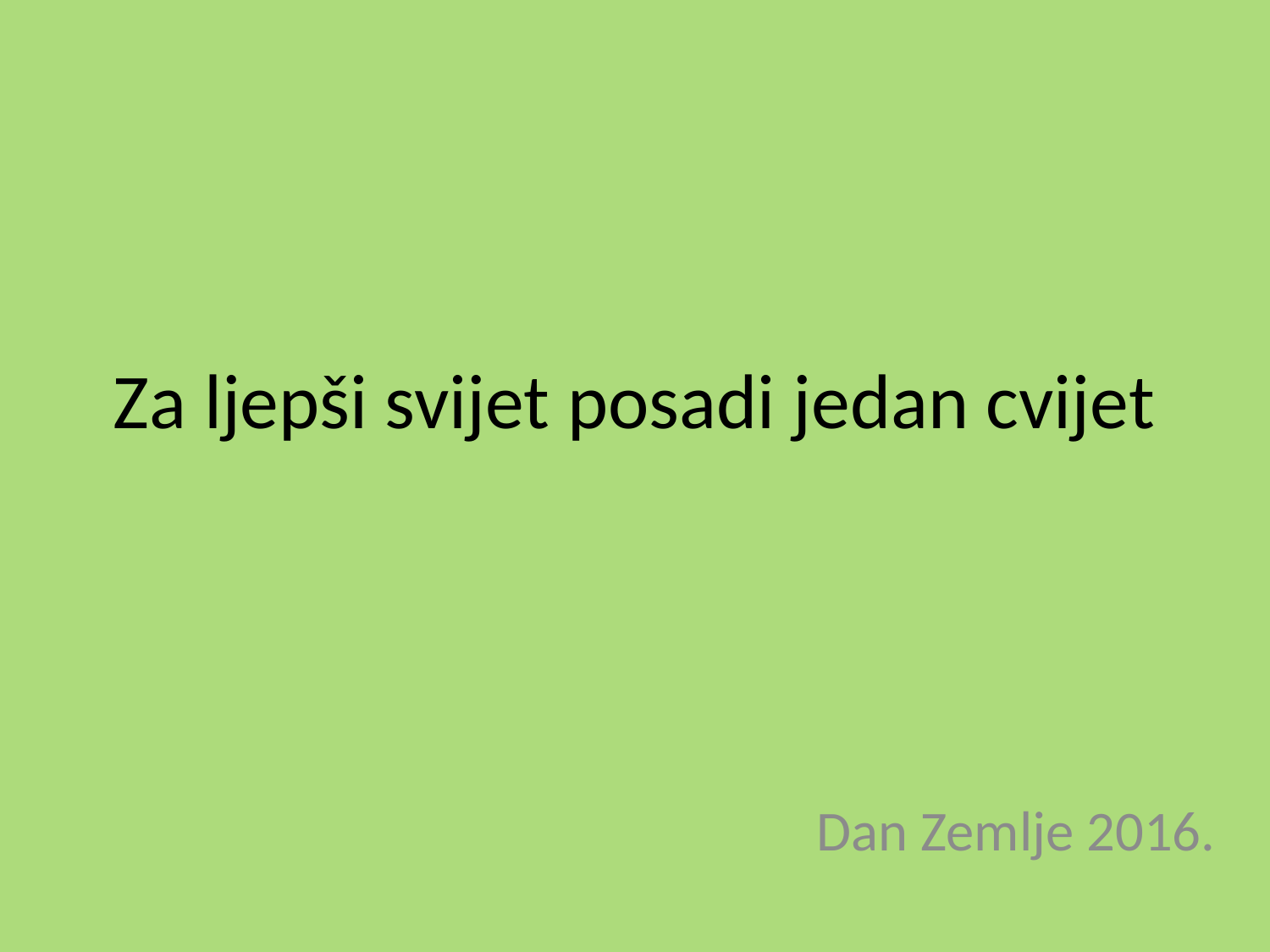

# Za ljepši svijet posadi jedan cvijet

			Dan Zemlje 2016.